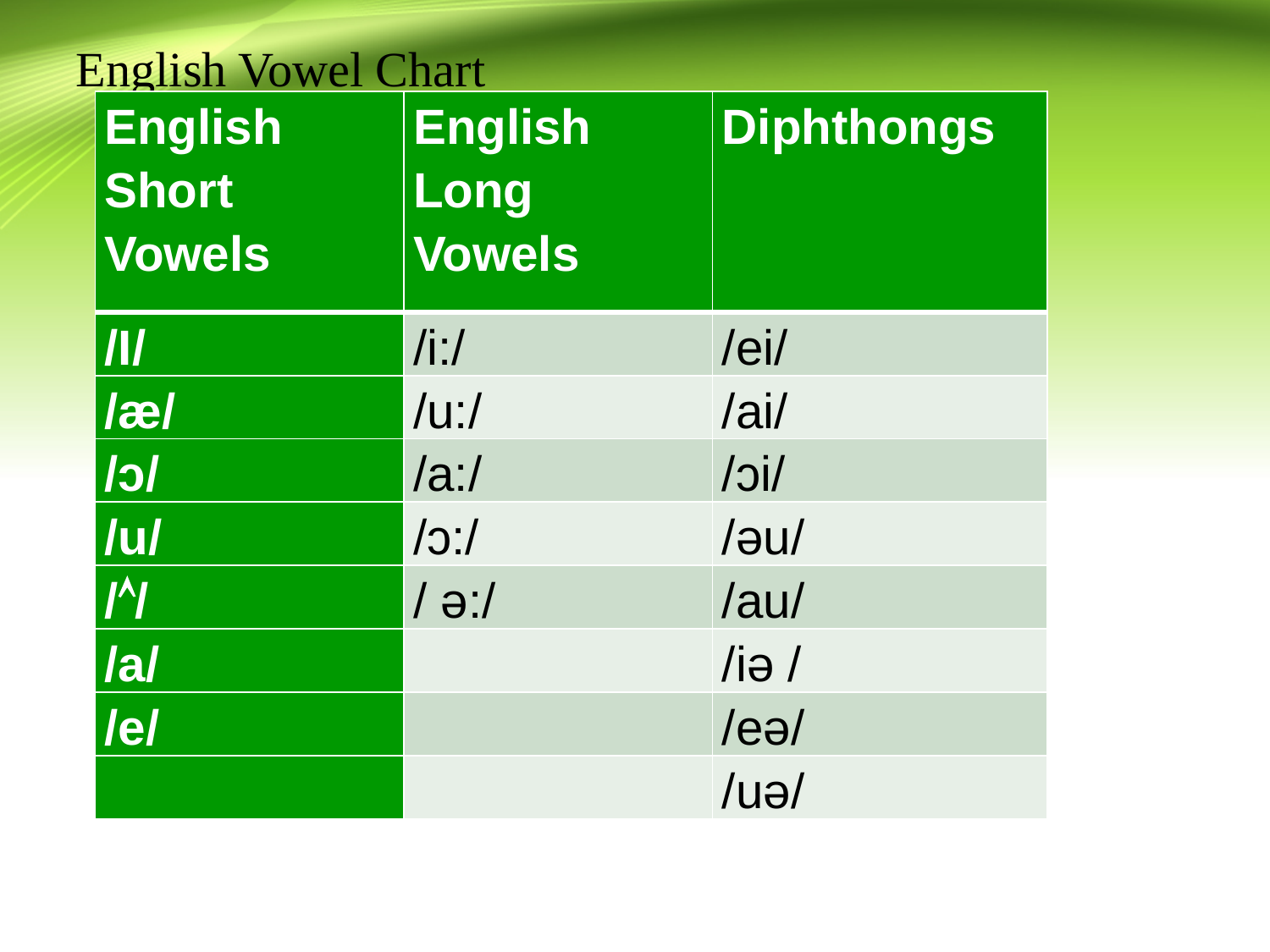

# English Vowel Chart
| English Short Vowels | English Long Vowels | Diphthongs |
| --- | --- | --- |
| /I/ | /i:/ | /ei/ |
| /æ/ | /u:/ | /ai/ |
| /ɔ/ | /a:/ | /ɔi/ |
| /u/ | /ɔ:/ | /əu/ |
| /∧/ | / ə:/ | /au/ |
| /a/ |  | /iə / |
| /e/ |  | /eə/ |
|  |  | /uə/ |